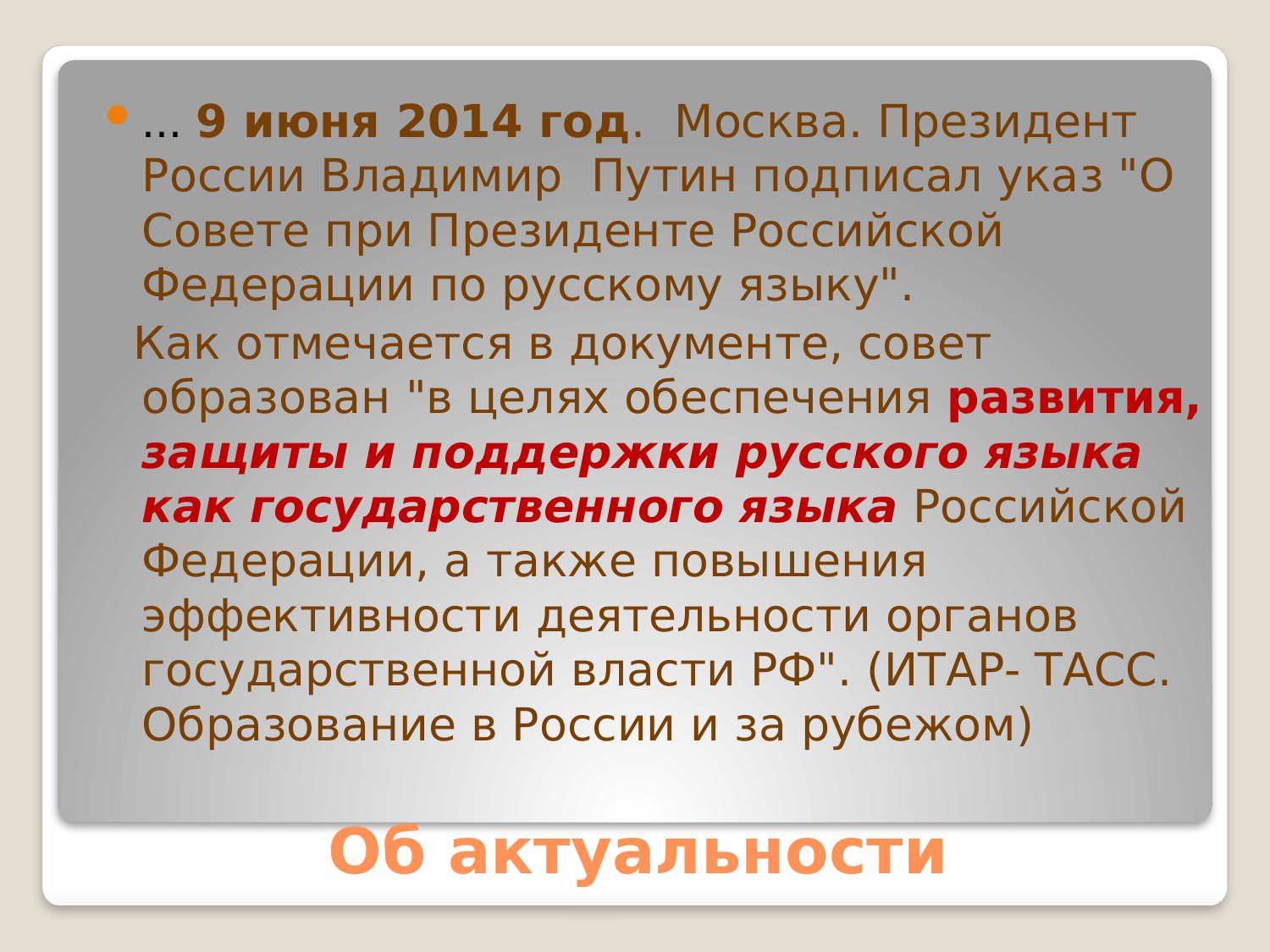

... 9 июня 2014 год.  Москва. Президент России Владимир  Путин подписал указ "О Совете при Президенте Российской Федерации по русскому языку".
  Как отмечается в документе, совет образован "в целях обеспечения развития, защиты и поддержки русского языка как государственного языка Российской Федерации, а также повышения эффективности деятельности органов государственной власти РФ". (ИТАР- ТАСС. Образование в России и за рубежом)
# Об актуальности